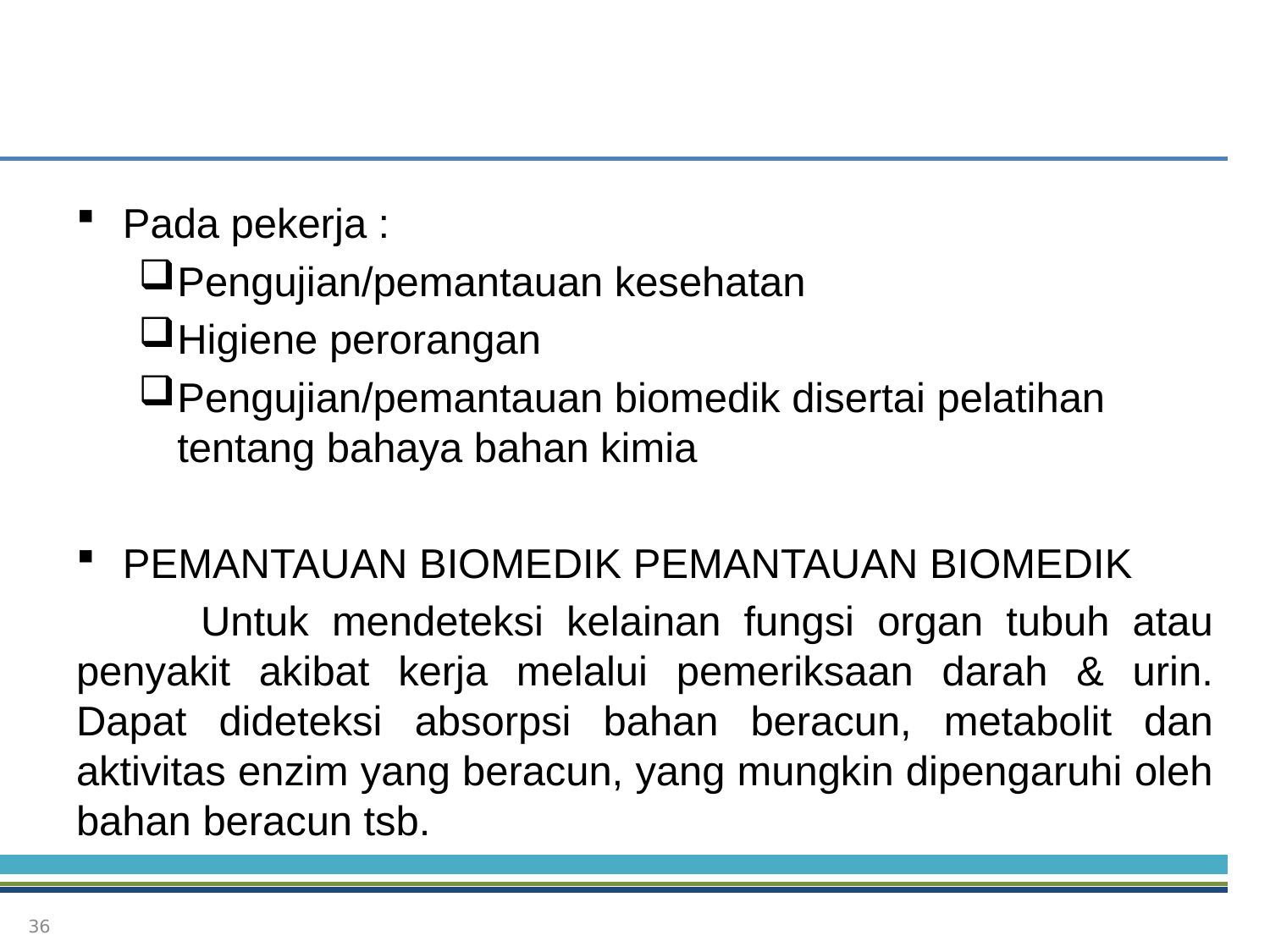

Pada pekerja :
Pengujian/pemantauan kesehatan
Higiene perorangan
Pengujian/pemantauan biomedik disertai pelatihan tentang bahaya bahan kimia

PEMANTAUAN BIOMEDIK PEMANTAUAN BIOMEDIK
	Untuk mendeteksi kelainan fungsi organ tubuh atau penyakit akibat kerja melalui pemeriksaan darah & urin. Dapat dideteksi absorpsi bahan beracun, metabolit dan aktivitas enzim yang beracun, yang mungkin dipengaruhi oleh bahan beracun tsb.